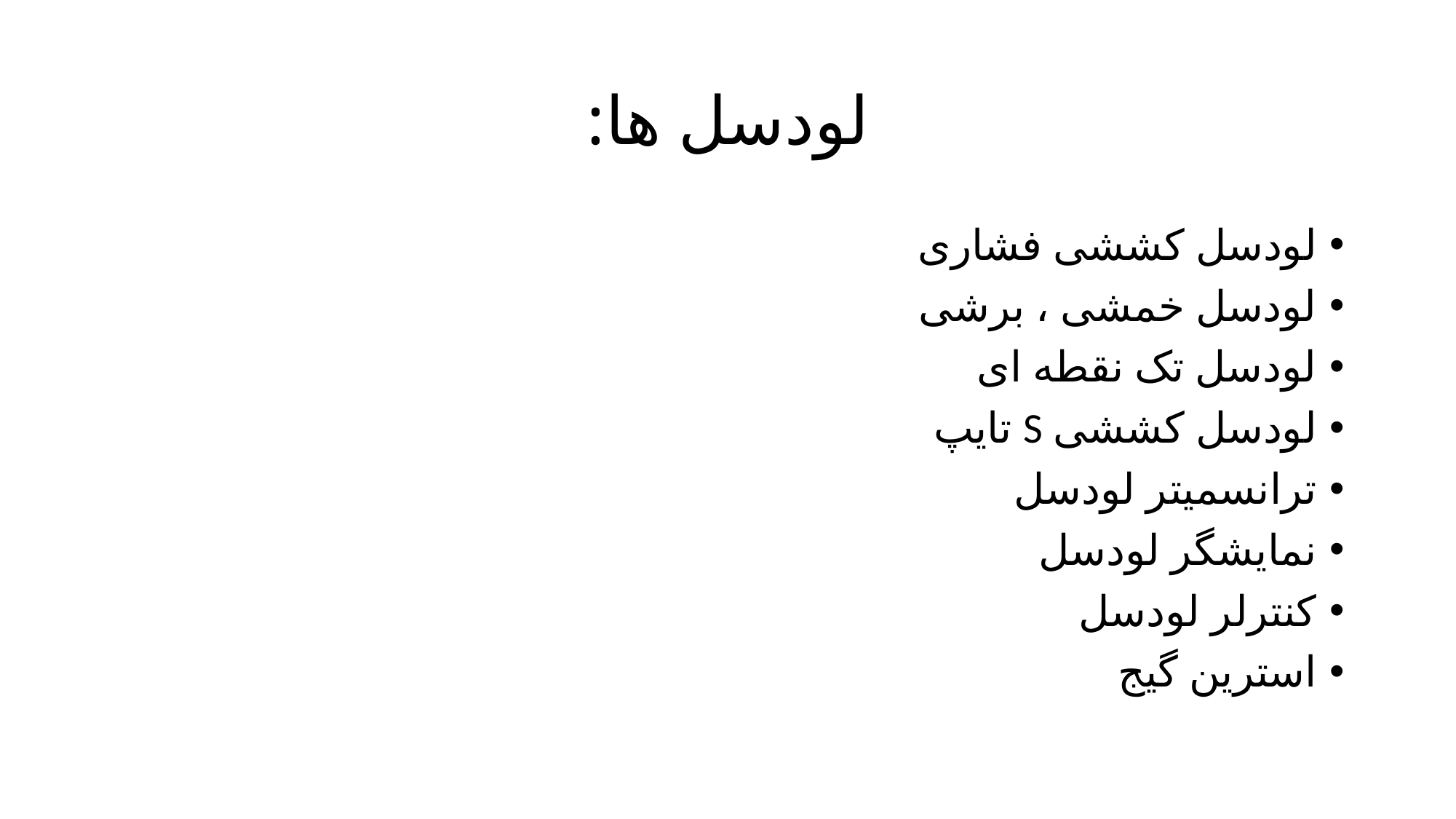

# لودسل ها:
لودسل کششی فشاری
لودسل خمشی ، برشی
لودسل تک نقطه ای
لودسل کششی S تایپ
ترانسمیتر لودسل
نمایشگر لودسل
کنترلر لودسل
استرین گیج